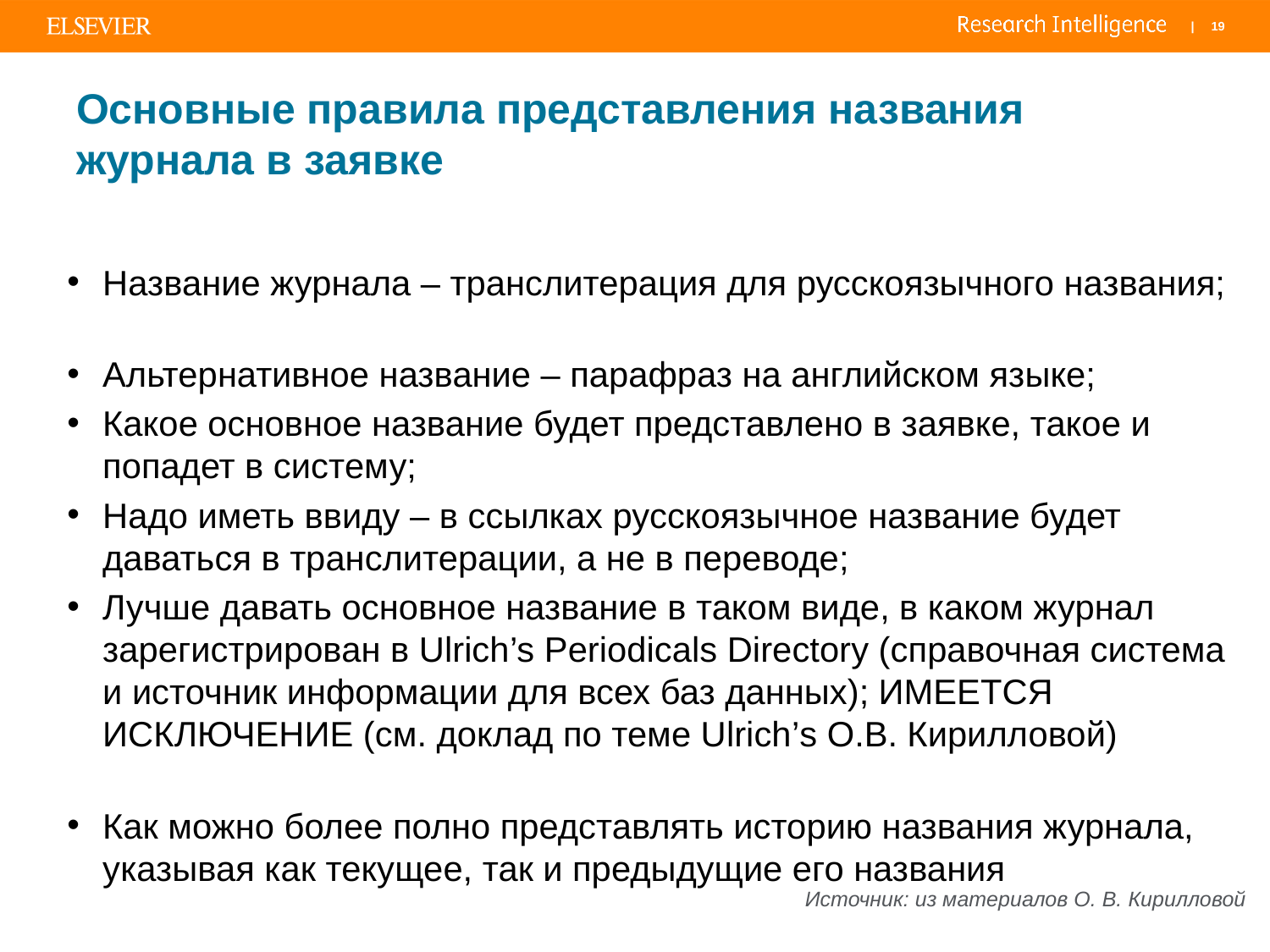

# Основные правила представления названия журнала в заявке
Название журнала – транслитерация для русскоязычного названия;
Альтернативное название – парафраз на английском языке;
Какое основное название будет представлено в заявке, такое и попадет в систему;
Надо иметь ввиду – в ссылках русскоязычное название будет даваться в транслитерации, а не в переводе;
Лучше давать основное название в таком виде, в каком журнал зарегистрирован в Ulrich’s Periodicals Directory (справочная система и источник информации для всех баз данных); ИМЕЕТСЯ ИСКЛЮЧЕНИЕ (см. доклад по теме Ulrich’s О.В. Кирилловой)
Как можно более полно представлять историю названия журнала, указывая как текущее, так и предыдущие его названия

Источник: из материалов О. В. Кирилловой